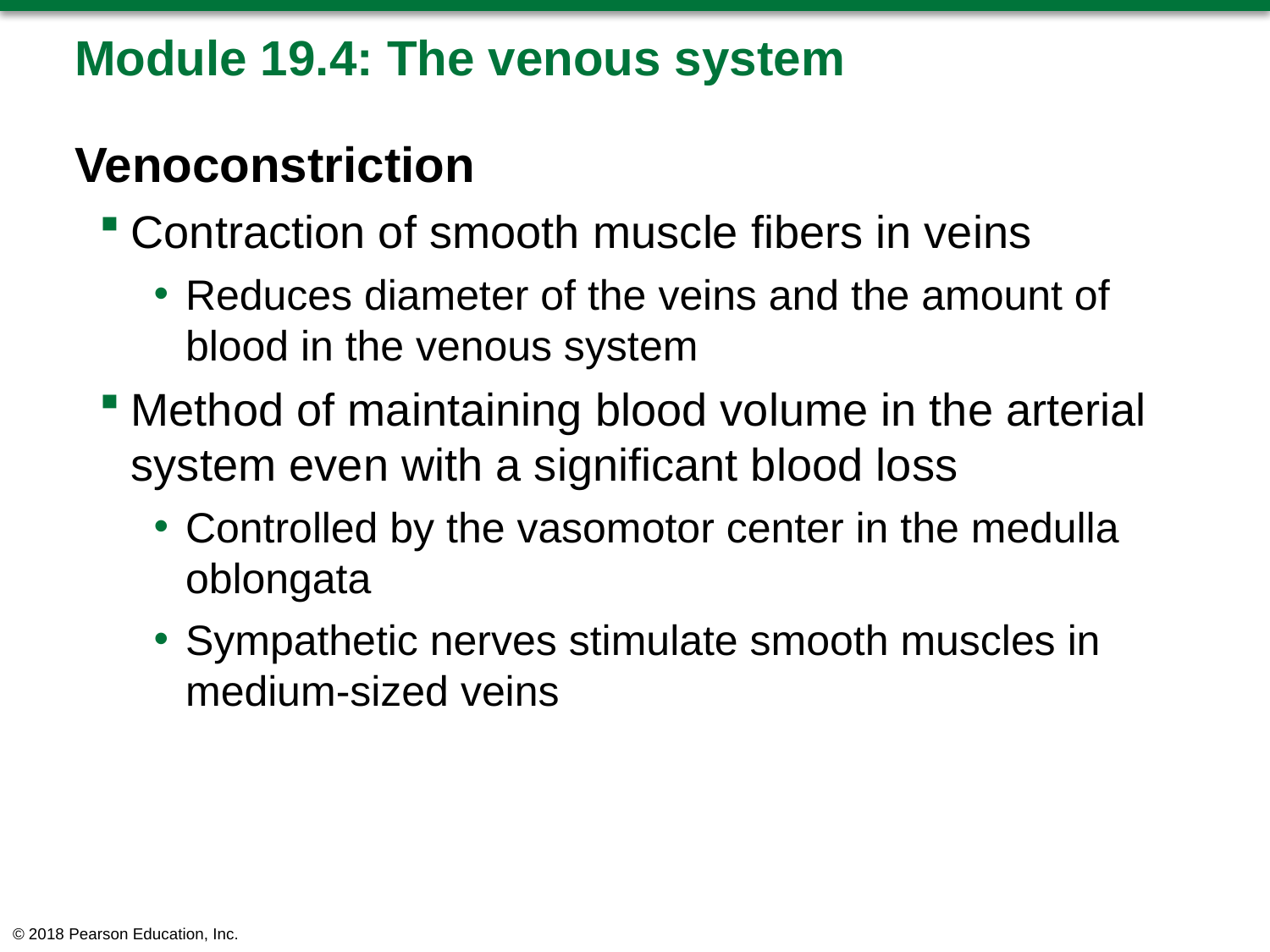

# Module 19.4: The venous system
Venoconstriction
Contraction of smooth muscle fibers in veins
Reduces diameter of the veins and the amount of blood in the venous system
Method of maintaining blood volume in the arterial system even with a significant blood loss
Controlled by the vasomotor center in the medulla oblongata
Sympathetic nerves stimulate smooth muscles in medium-sized veins
© 2018 Pearson Education, Inc.